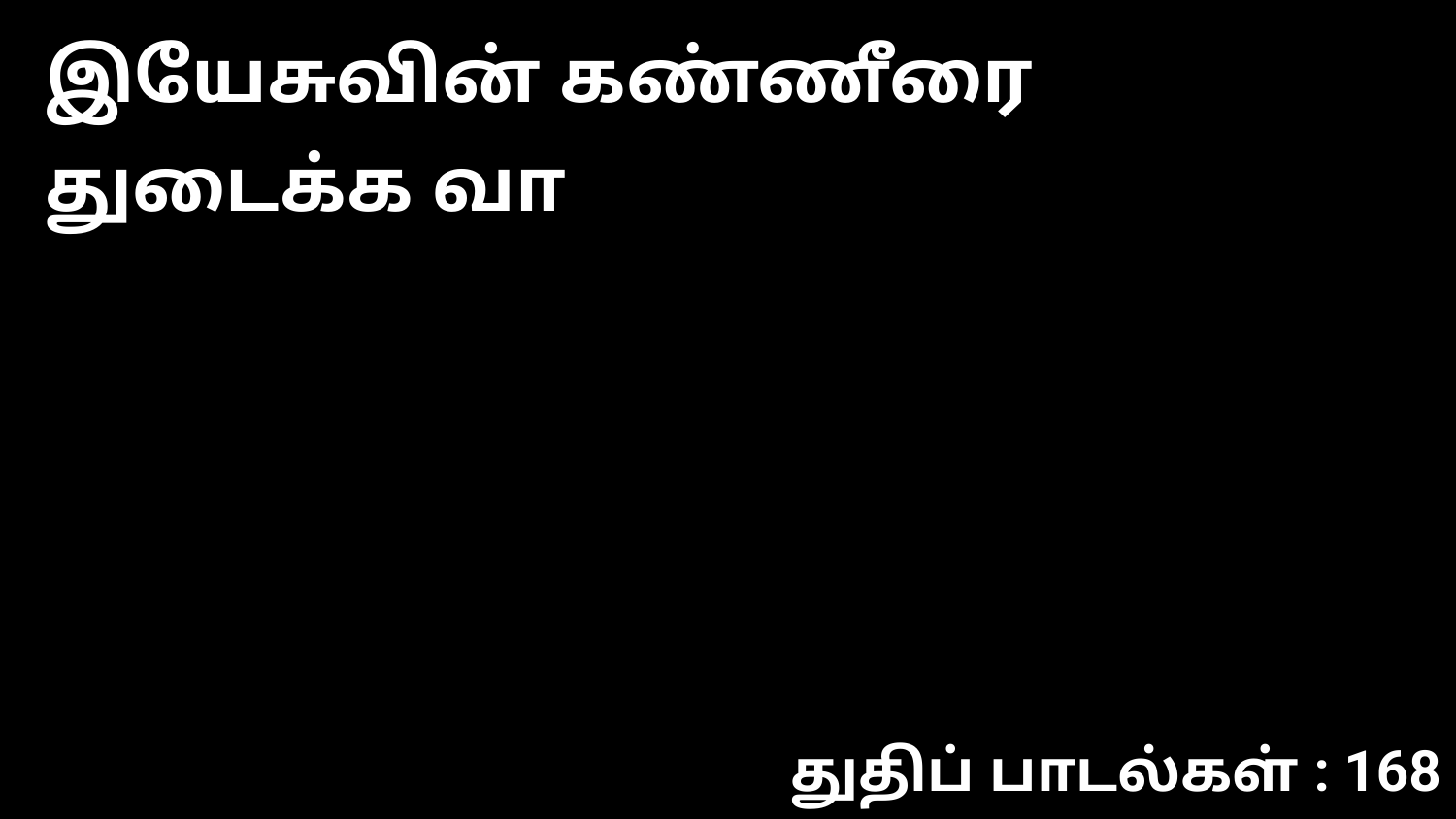

இயேசுவின் கண்ணீரை துடைக்க வா
துதிப் பாடல்கள் : 168